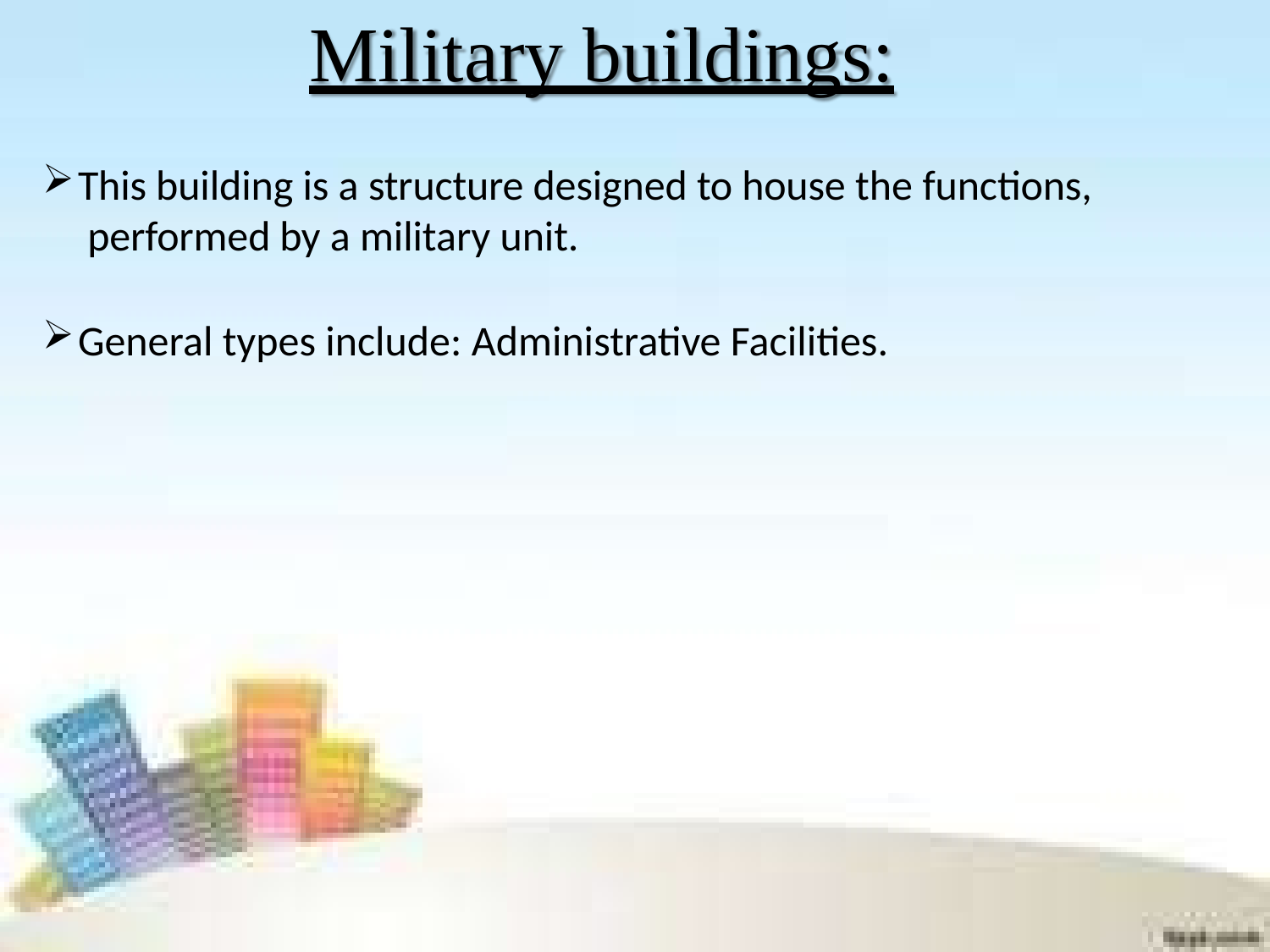

# Military buildings:

This building is a structure designed to house the functions,  performed by a military unit.

General types include: Administrative Facilities.